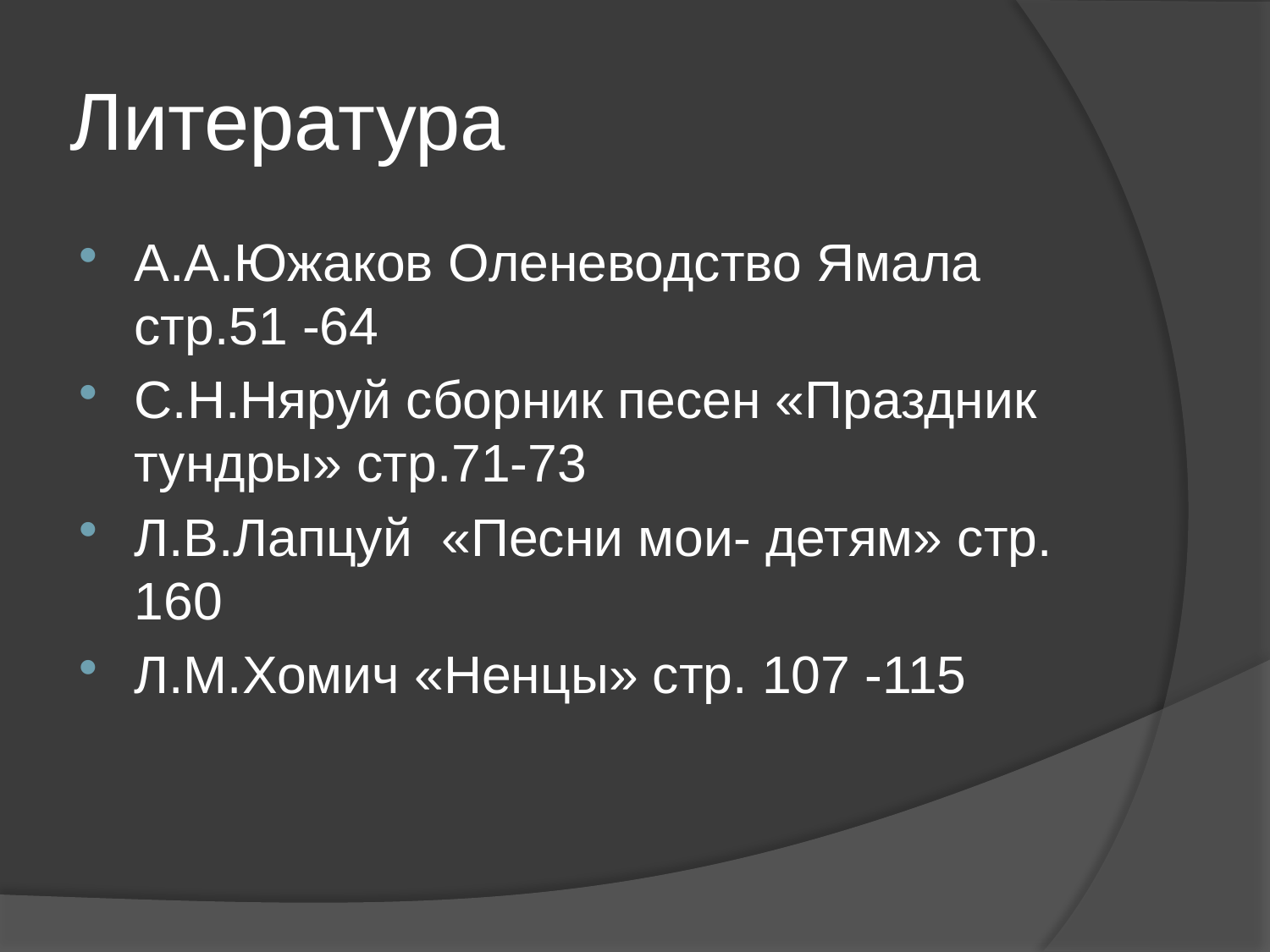

# Литература
А.А.Южаков Оленеводство Ямала стр.51 -64
С.Н.Няруй сборник песен «Праздник тундры» стр.71-73
Л.В.Лапцуй  «Песни мои- детям» стр. 160
Л.М.Хомич «Ненцы» стр. 107 -115